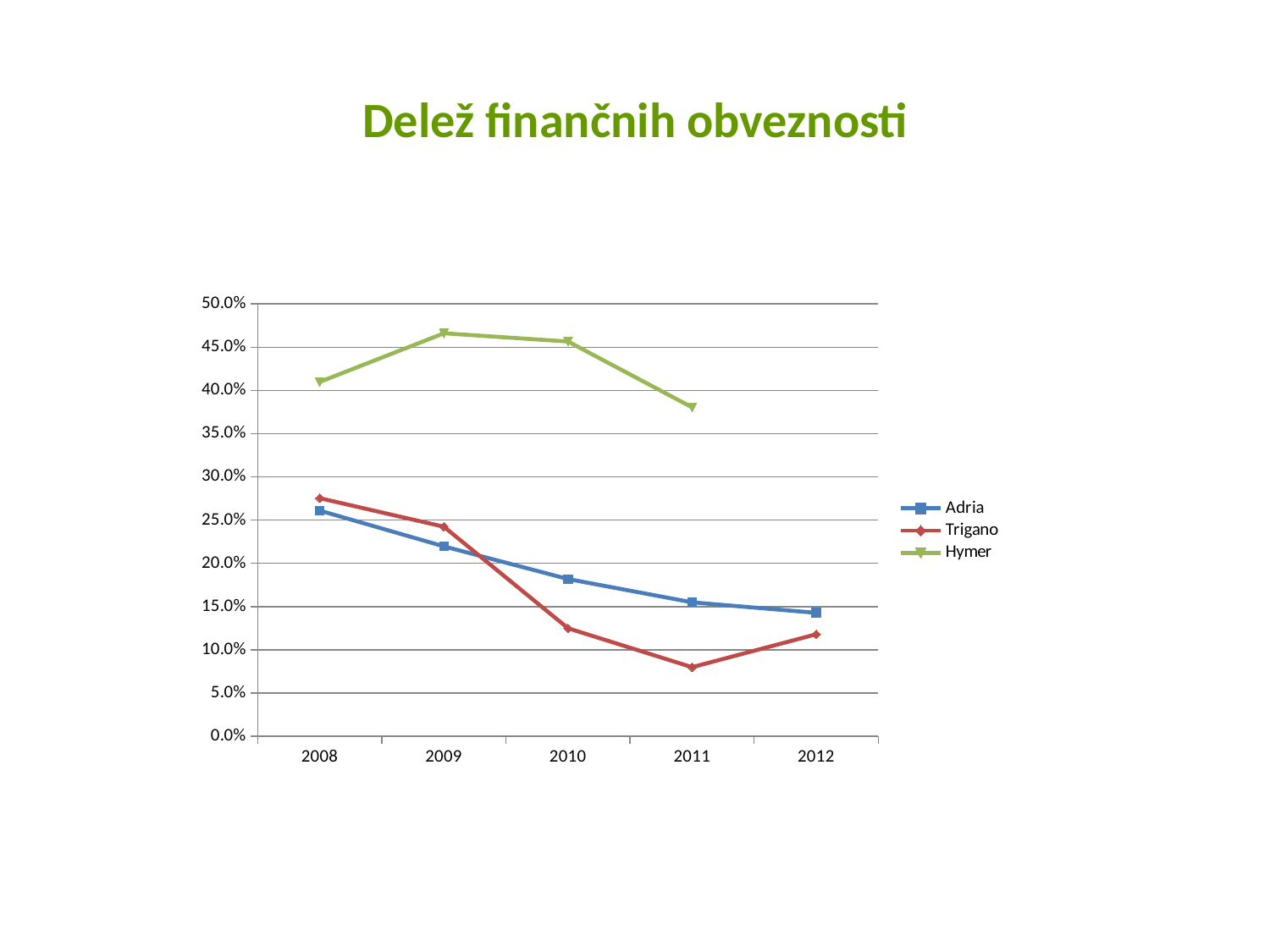

# Delež finančnih obveznosti

### Chart

| Category | Adria | Trigano | Hymer |
|---|---|---|---|
| 2008 | 0.2609851070541585 | 0.275372215455677 | 0.4099045494700494 |
| 2009 | 0.21961751731311807 | 0.24239009484783733 | 0.46608603069358734 |
| 2010 | 0.1818310136352512 | 0.12489541744950684 | 0.45656720846974136 |
| 2011 | 0.154907424907629 | 0.07988009004474174 | 0.38047774573844156 |
| 2012 | 0.14278300440759917 | 0.11800453081982393 | None |